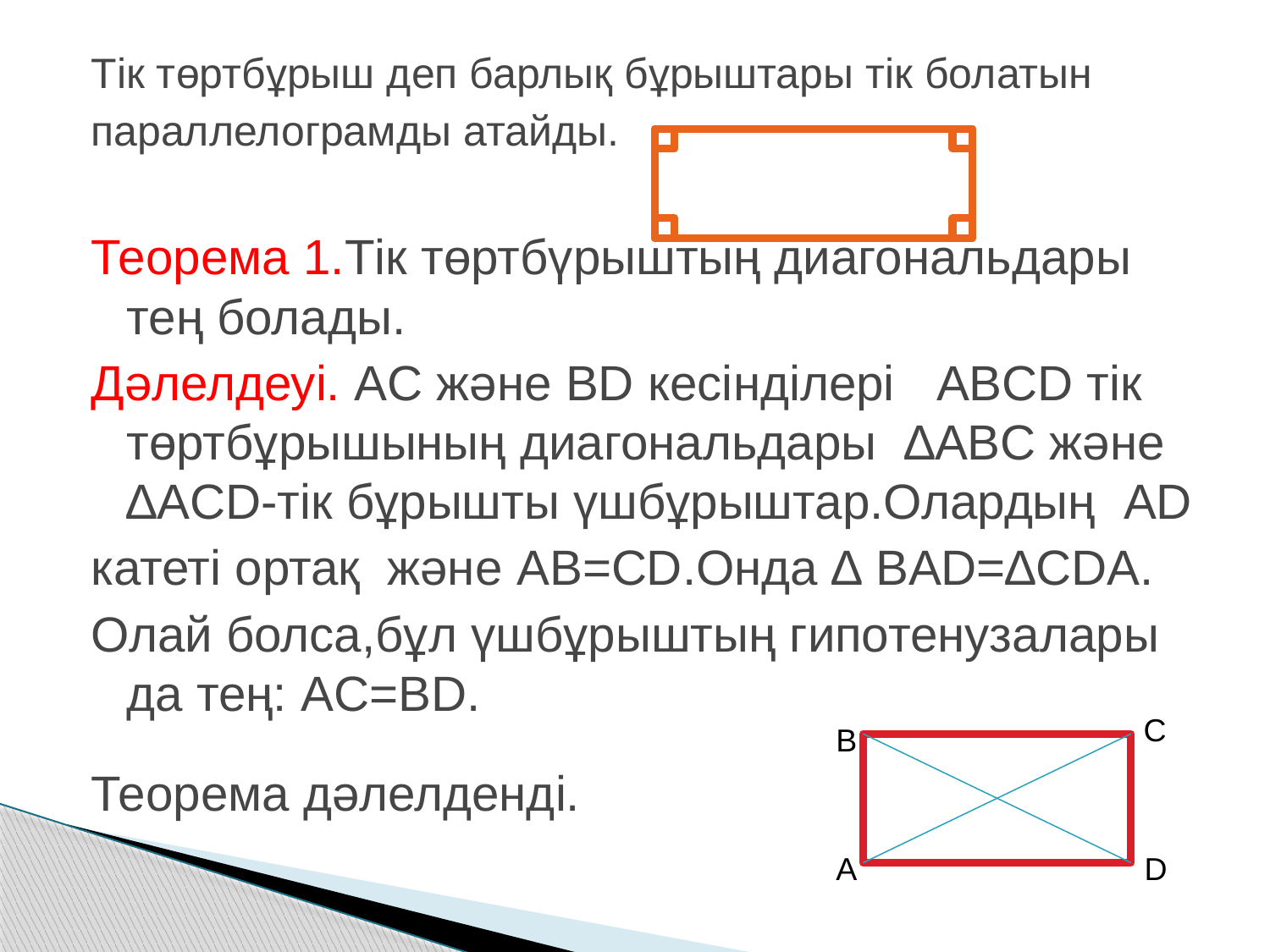

Тік төртбұрыш деп барлық бұрыштары тік болатын
параллелограмды атайды.

Теорема 1.Тік төртбүрыштың диагональдары тең болады.
Дәлелдеуі. AC және BD кесінділері   ABCD тік төртбұрышының диагональдары  ∆ABC және ∆ACD-тік бұрышты үшбұрыштар.Олардың  AD
катеті ортақ  және AB=CD.Онда ∆ BAD=∆CDA.
Олай болса,бұл үшбұрыштың гипотенузалары да тең: AC=BD.
Теорема дәлелденді.

C
B

A
D